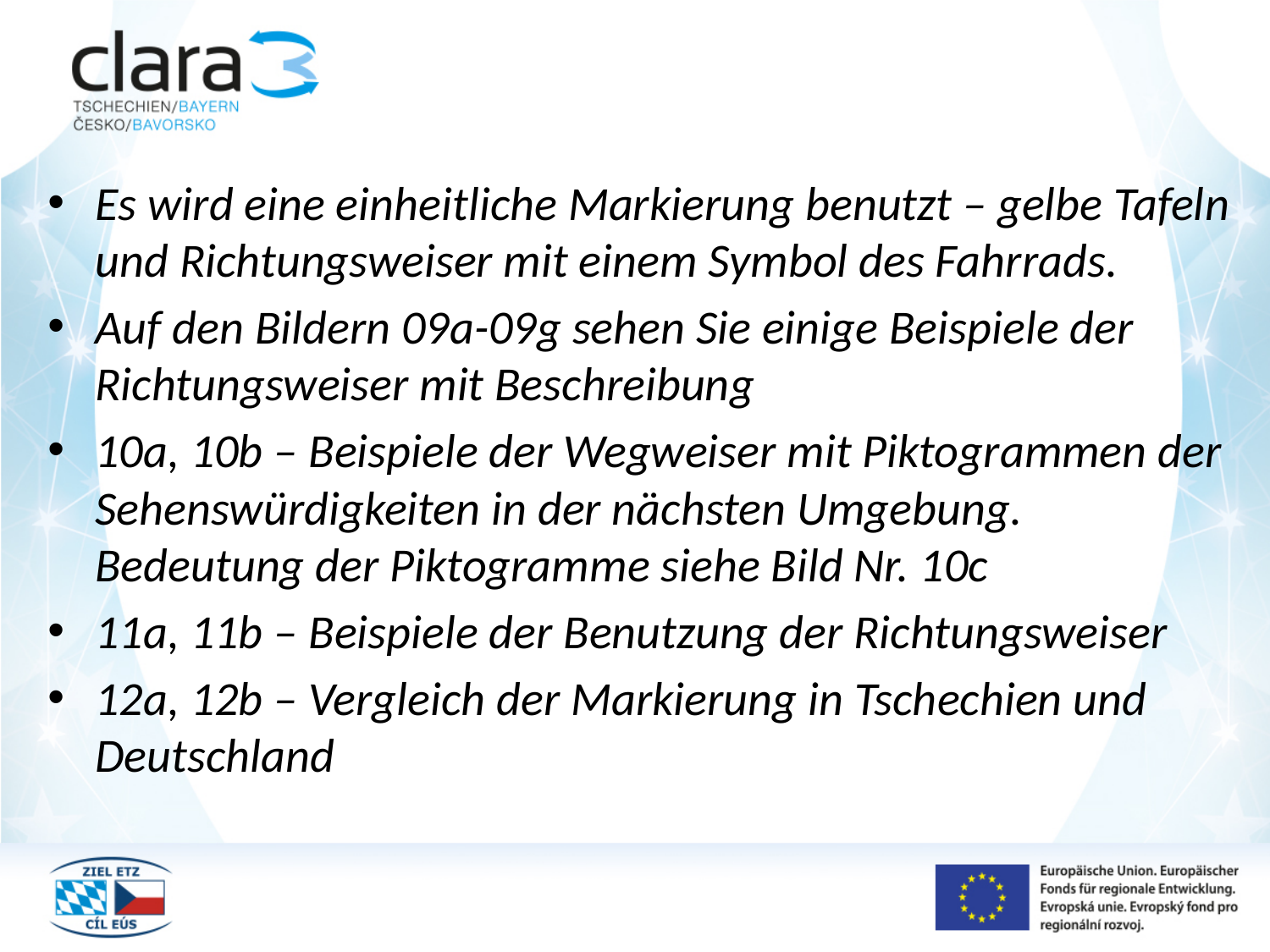

#
Es wird eine einheitliche Markierung benutzt – gelbe Tafeln und Richtungsweiser mit einem Symbol des Fahrrads.
Auf den Bildern 09a-09g sehen Sie einige Beispiele der Richtungsweiser mit Beschreibung
10a, 10b – Beispiele der Wegweiser mit Piktogrammen der Sehenswürdigkeiten in der nächsten Umgebung. Bedeutung der Piktogramme siehe Bild Nr. 10c
11a, 11b – Beispiele der Benutzung der Richtungsweiser
12a, 12b – Vergleich der Markierung in Tschechien und Deutschland